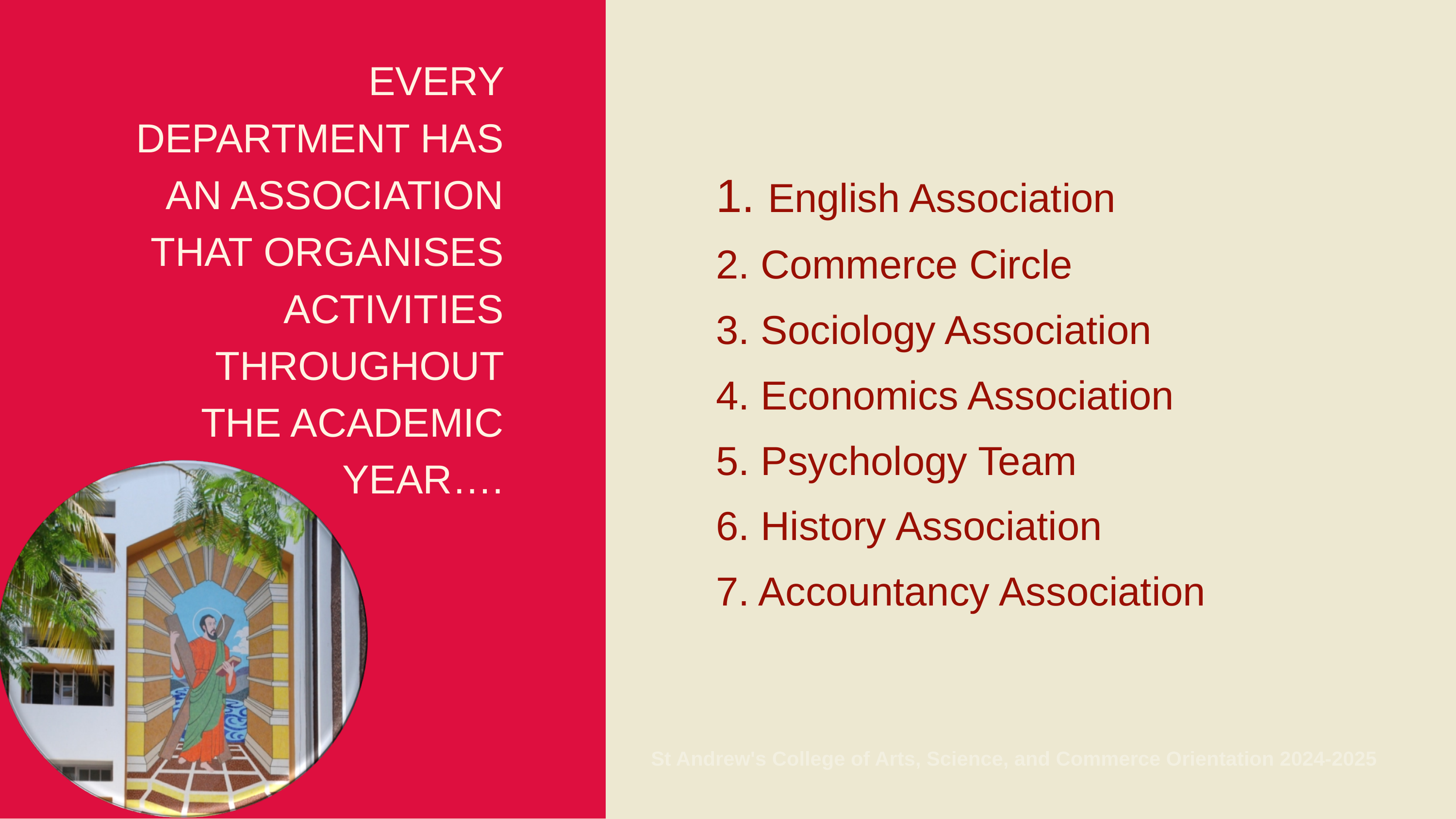

EVERY DEPARTMENT HAS AN ASSOCIATION THAT ORGANISES ACTIVITIES THROUGHOUT THE ACADEMIC YEAR….

1. English Association
2. Commerce Circle
3. Sociology Association
4. Economics Association
5. Psychology Team
6. History Association
7. Accountancy Association

St Andrew's College of Arts, Science, and Commerce Orientation 2024-2025